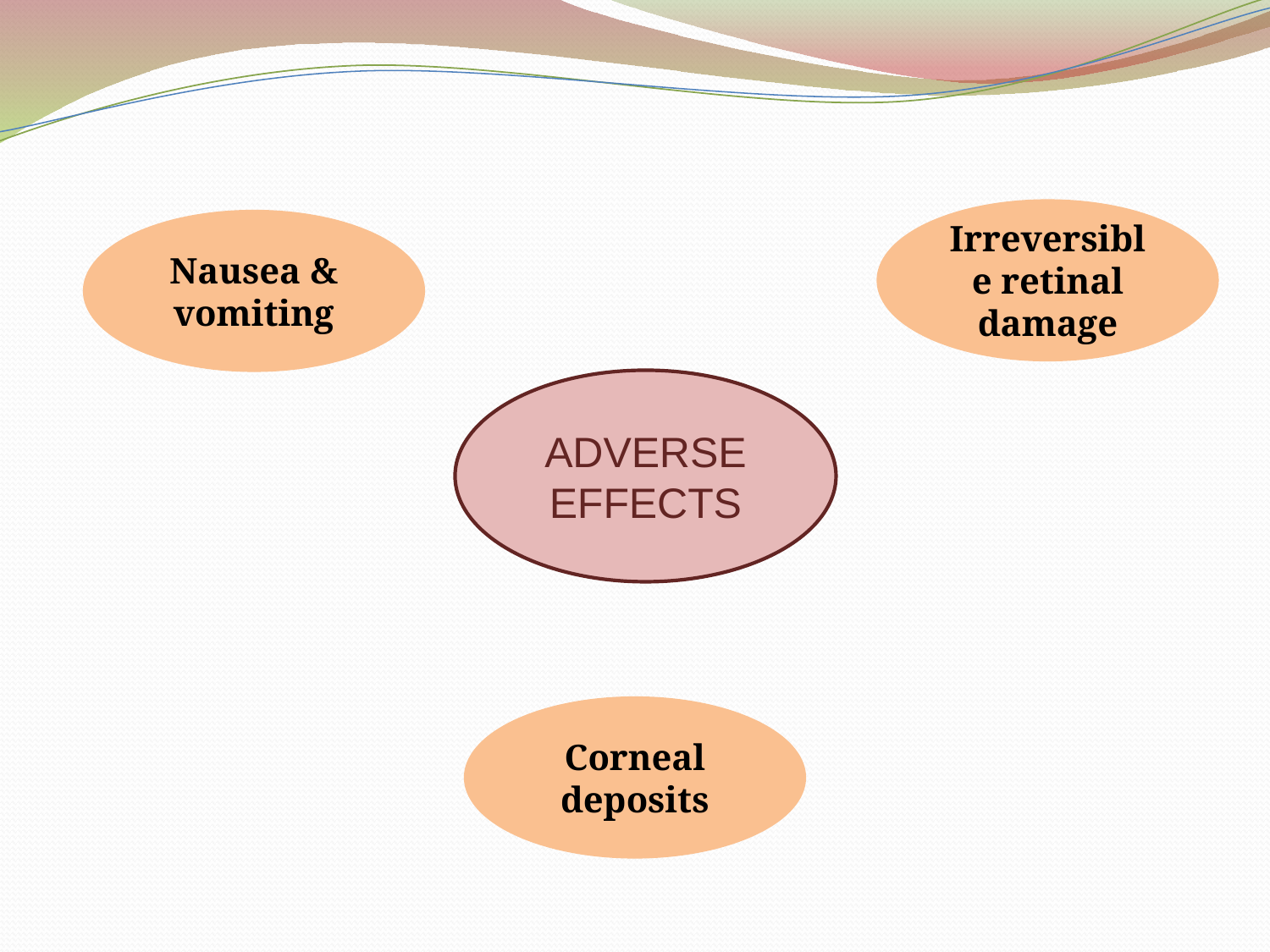

Irreversible retinal damage
Nausea & vomiting
ADVERSE EFFECTS
Corneal deposits